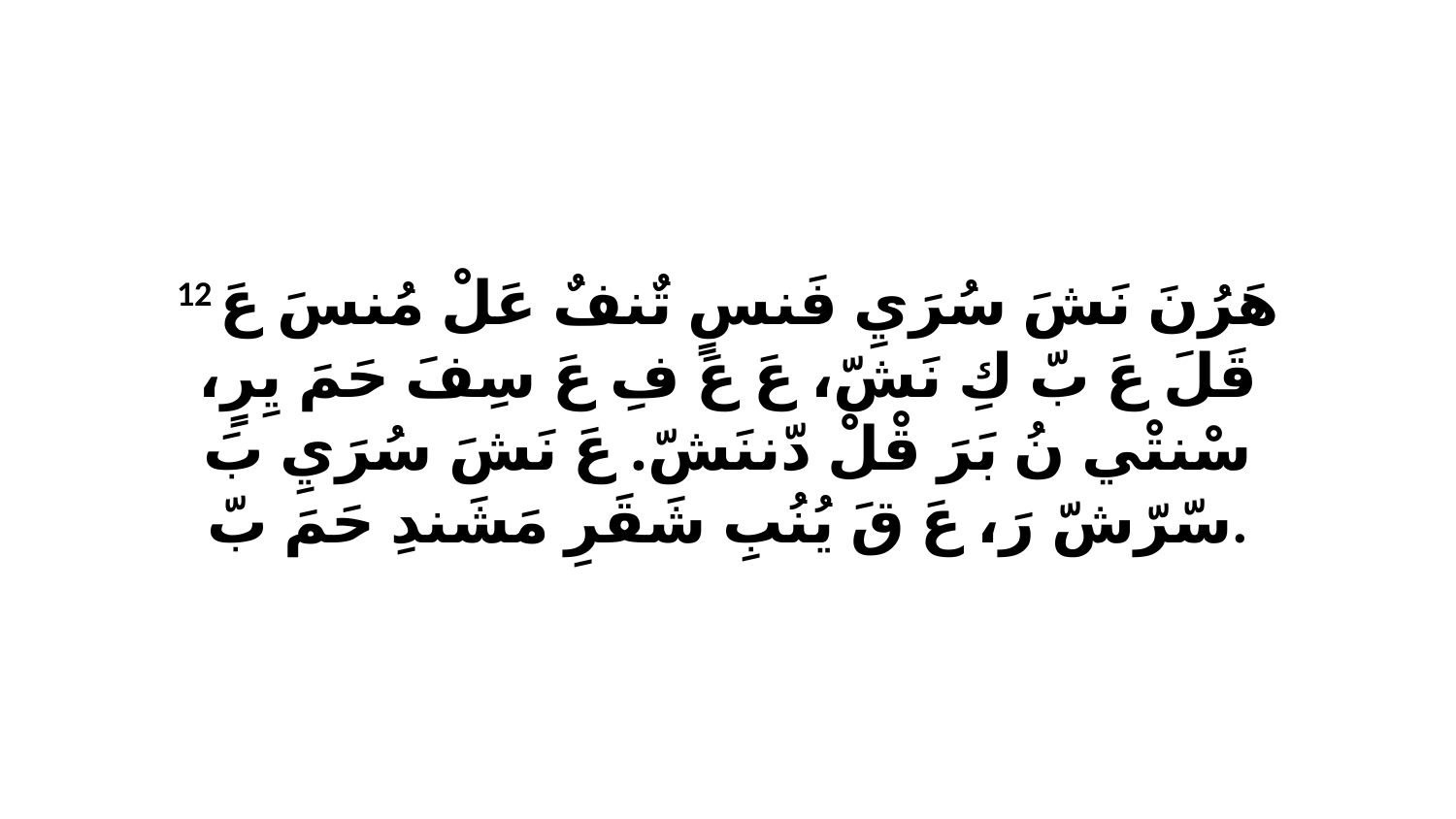

12 هَرُنَ نَشَ سُرَيِ فَنسٍ تٌنفٌ عَلْ مُنسَ عَ قَلَ عَ بّ كِ نَشّ، عَ عَ فِ عَ سِفَ حَمَ يِرٍ، سْنتْي نُ بَرَ قْلْ دّننَشّ. عَ نَشَ سُرَيِ بَ سّرّشّ رَ، عَ قَ يُنُبِ شَقَرِ مَشَندِ حَمَ بّ.